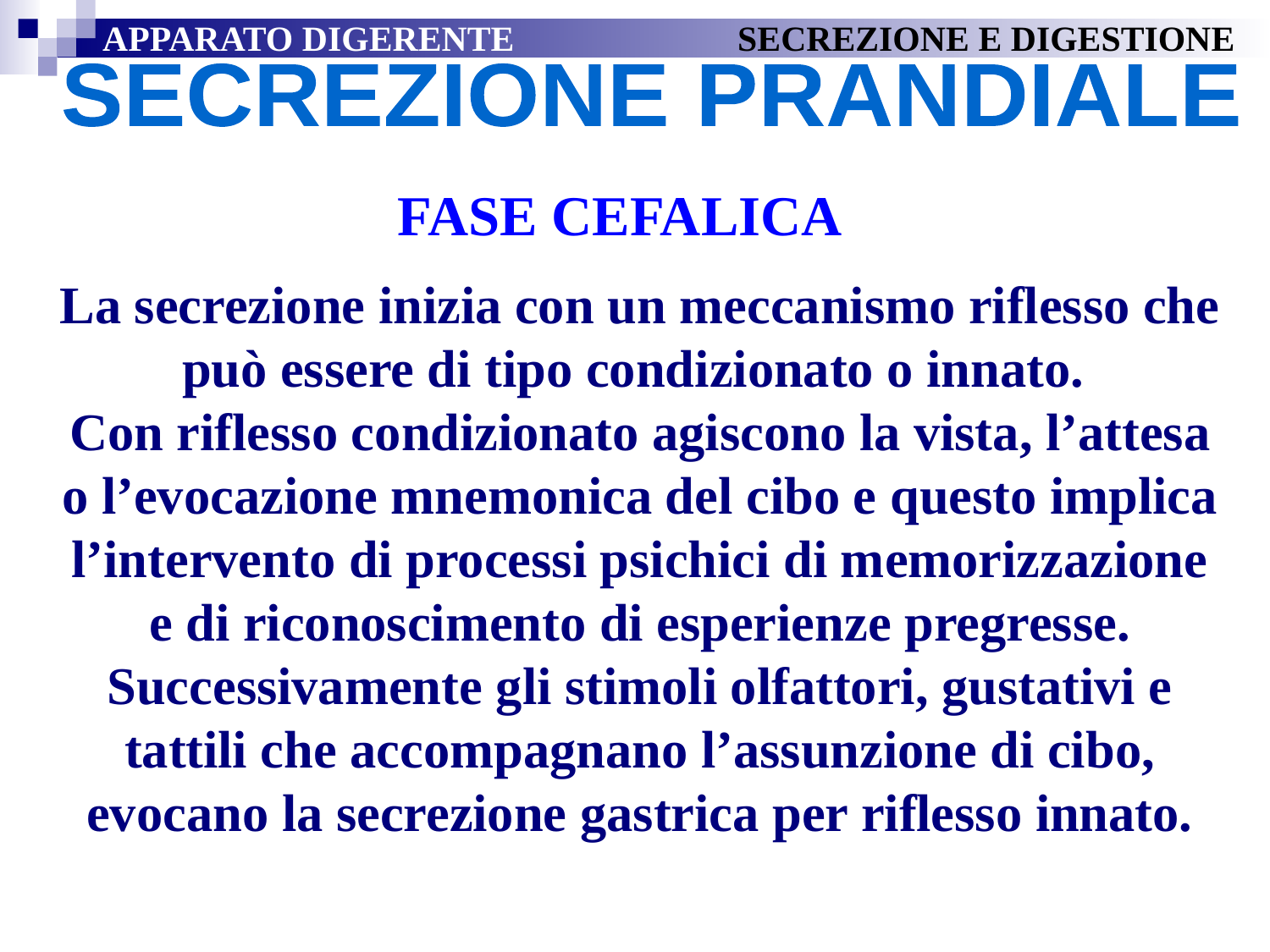

APPARATO DIGERENTE		SECREZIONE E DIGESTIONE
SECREZIONE PRANDIALE
FASE CEFALICA
La secrezione inizia con un meccanismo riflesso che può essere di tipo condizionato o innato.
Con riflesso condizionato agiscono la vista, l’attesa o l’evocazione mnemonica del cibo e questo implica l’intervento di processi psichici di memorizzazione e di riconoscimento di esperienze pregresse. Successivamente gli stimoli olfattori, gustativi e tattili che accompagnano l’assunzione di cibo, evocano la secrezione gastrica per riflesso innato.